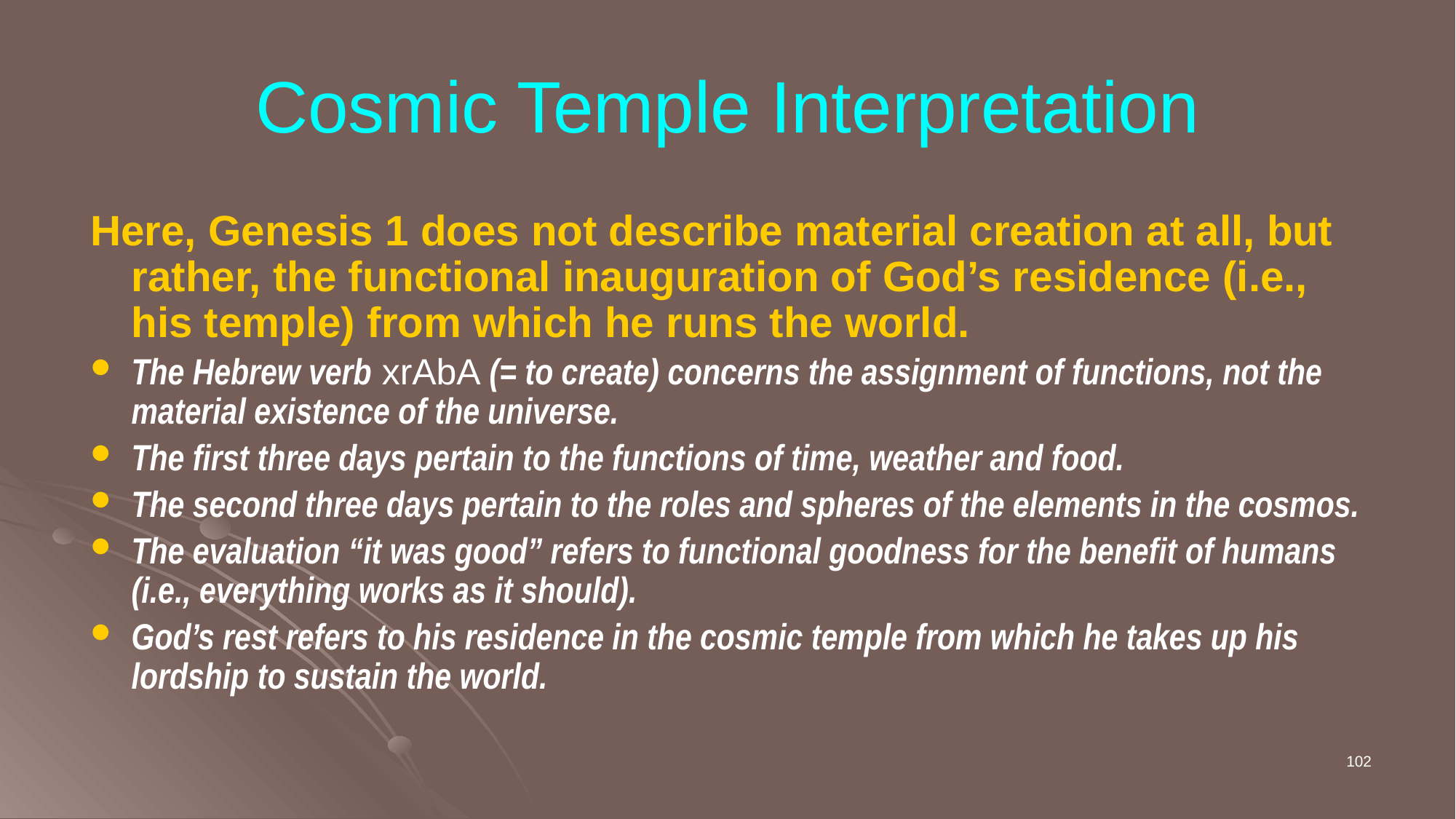

# Cosmic Temple Interpretation
Here, Genesis 1 does not describe material creation at all, but rather, the functional inauguration of God’s residence (i.e., his temple) from which he runs the world.
The Hebrew verb xrAbA (= to create) concerns the assignment of functions, not the material existence of the universe.
The first three days pertain to the functions of time, weather and food.
The second three days pertain to the roles and spheres of the elements in the cosmos.
The evaluation “it was good” refers to functional goodness for the benefit of humans (i.e., everything works as it should).
God’s rest refers to his residence in the cosmic temple from which he takes up his lordship to sustain the world.
102